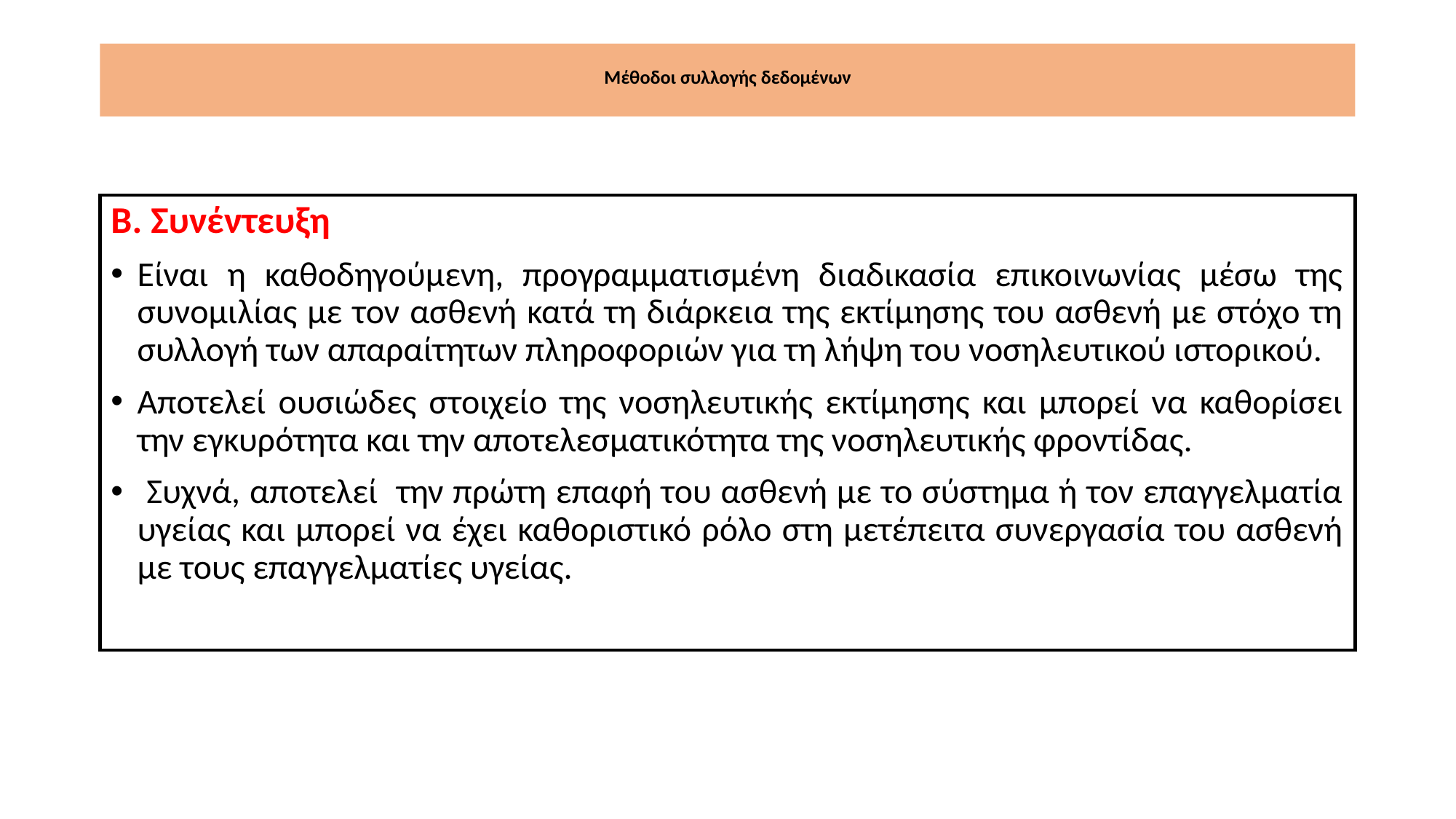

# μέθοδοι συλλογής δεδομένων
Β. Συνέντευξη
Είναι η καθοδηγούμενη, προγραμματισμένη διαδικασία επικοινωνίας μέσω της συνομιλίας με τον ασθενή κατά τη διάρκεια της εκτίμησης του ασθενή με στόχο τη συλλογή των απαραίτητων πληροφοριών για τη λήψη του νοσηλευτικού ιστορικού.
Αποτελεί ουσιώδες στοιχείο της νοσηλευτικής εκτίμησης και μπορεί να καθορίσει την εγκυρότητα και την αποτελεσματικότητα της νοσηλευτικής φροντίδας.
 Συχνά, αποτελεί  την πρώτη επαφή του ασθενή με το σύστημα ή τον επαγγελματία υγείας και μπορεί να έχει καθοριστικό ρόλο στη μετέπειτα συνεργασία του ασθενή με τους επαγγελματίες υγείας.